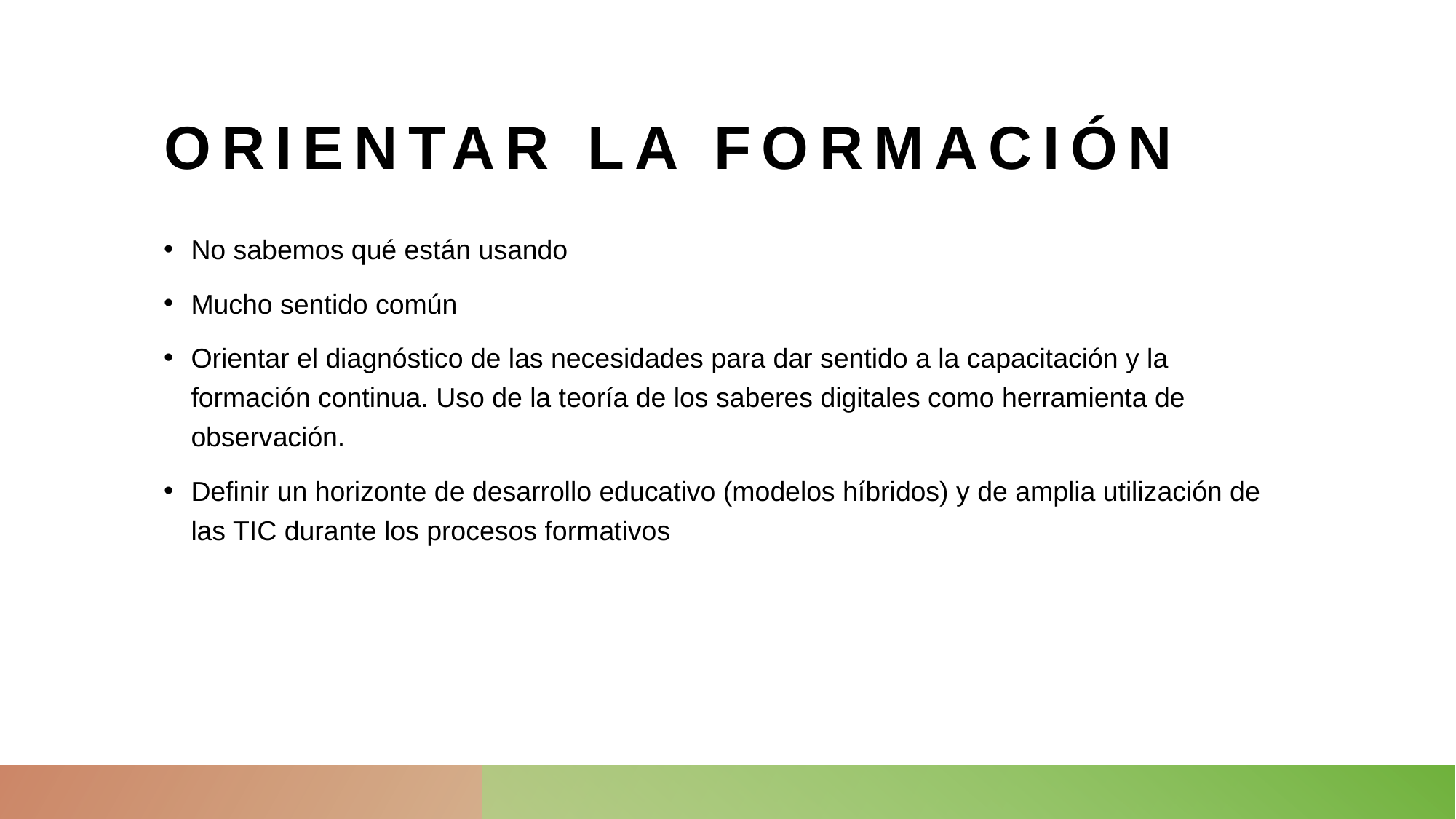

# Orientar la formación
No sabemos qué están usando
Mucho sentido común
Orientar el diagnóstico de las necesidades para dar sentido a la capacitación y la formación continua. Uso de la teoría de los saberes digitales como herramienta de observación.
Definir un horizonte de desarrollo educativo (modelos híbridos) y de amplia utilización de las TIC durante los procesos formativos